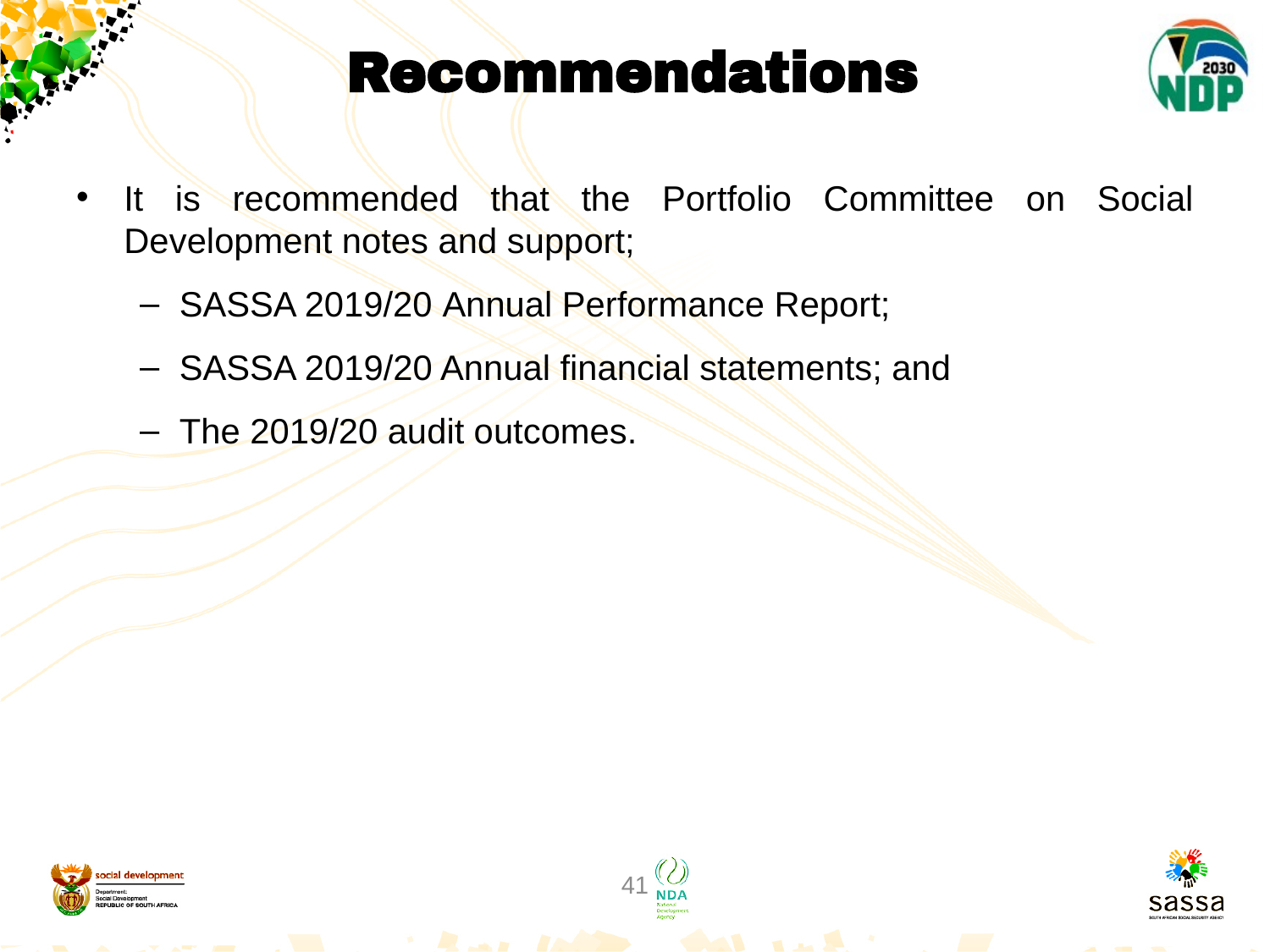

# Recommendations
It is recommended that the Portfolio Committee on Social Development notes and support;
SASSA 2019/20 Annual Performance Report;
SASSA 2019/20 Annual financial statements; and
The 2019/20 audit outcomes.
41